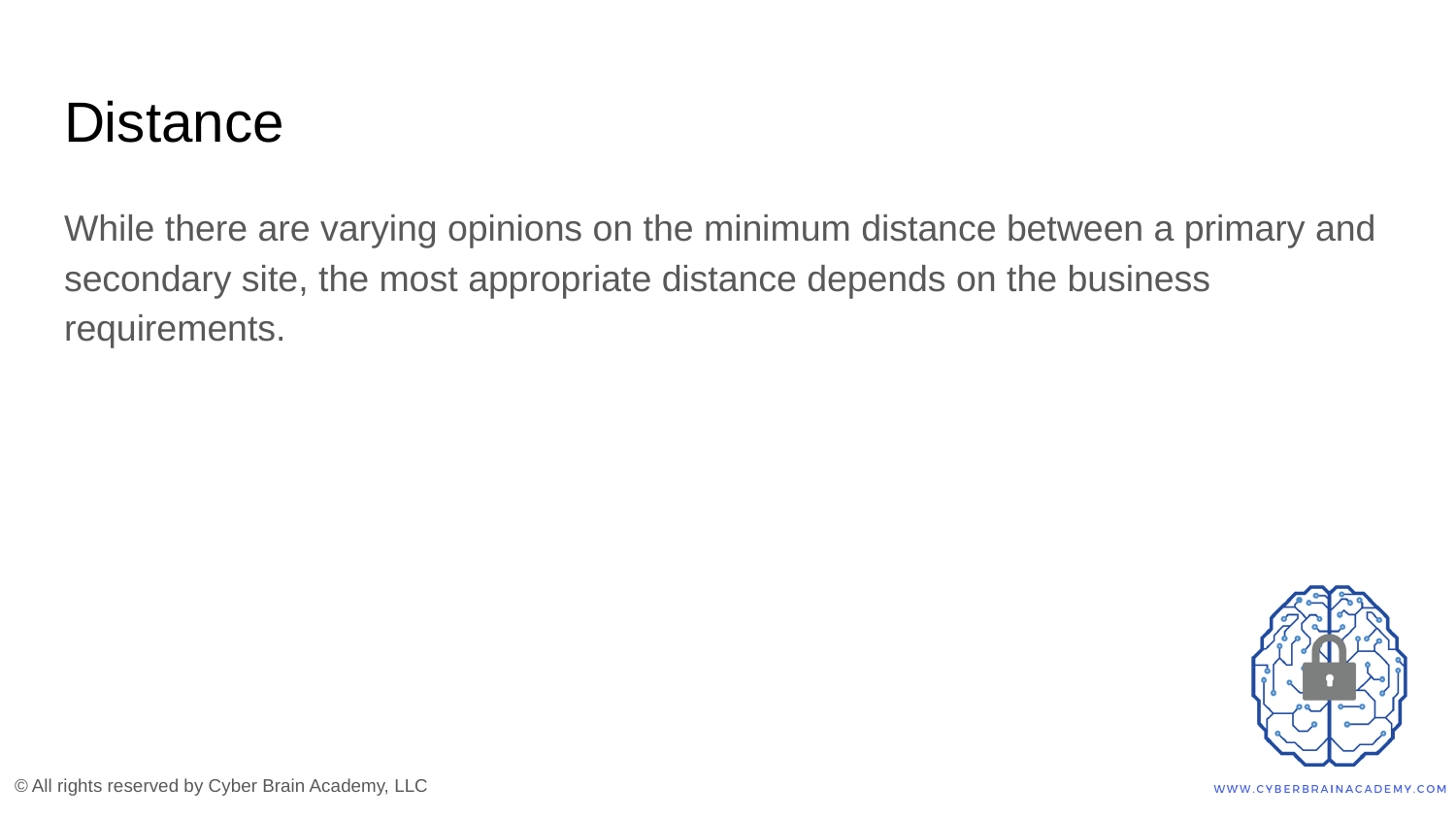

# Distance

While there are varying opinions on the minimum distance between a primary and secondary site, the most appropriate distance depends on the business requirements.